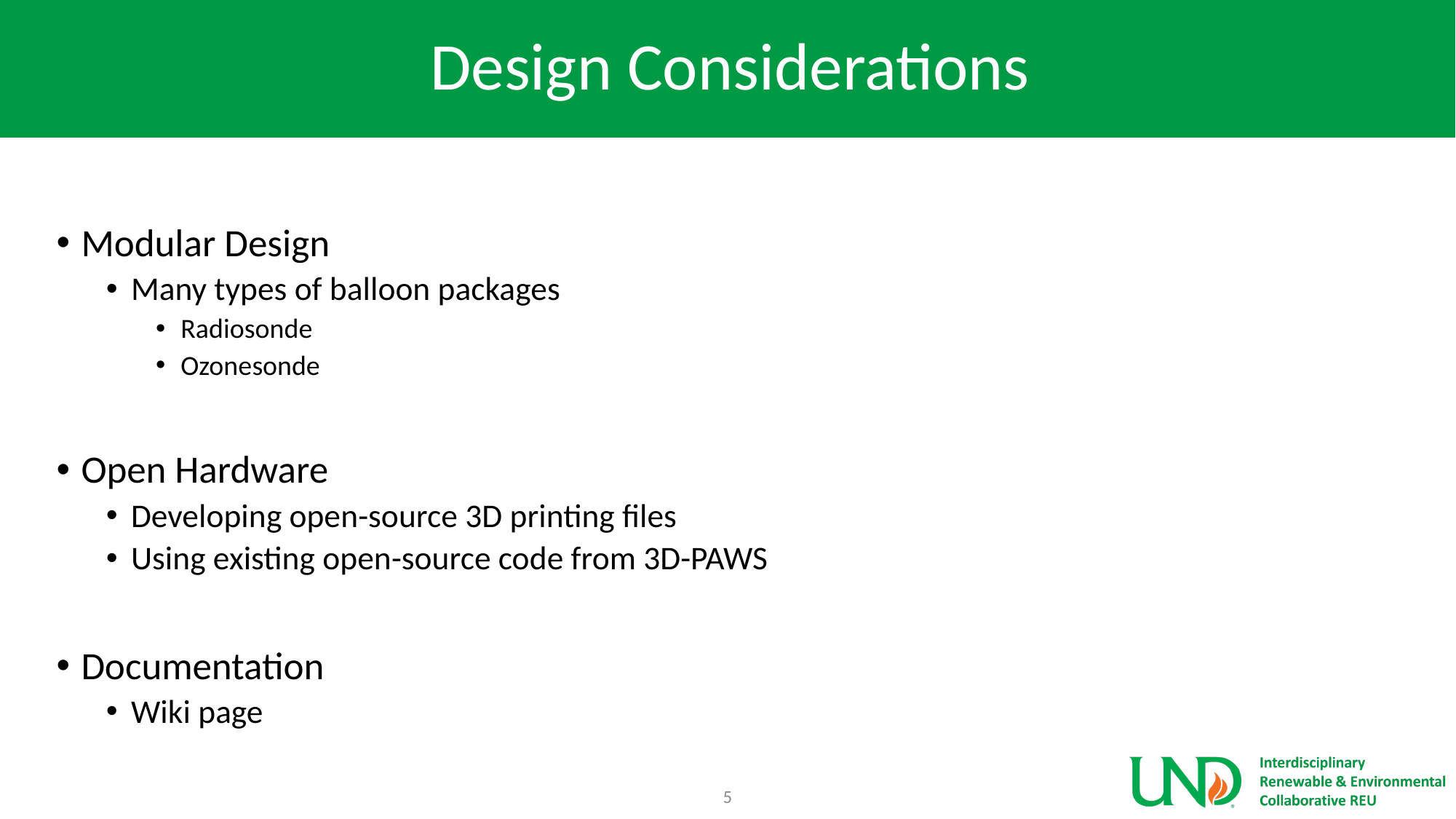

# Design Considerations
Modular Design
Many types of balloon packages
Radiosonde
Ozonesonde

Open Hardware
Developing open-source 3D printing files
Using existing open-source code from 3D-PAWS

Documentation
Wiki page

5